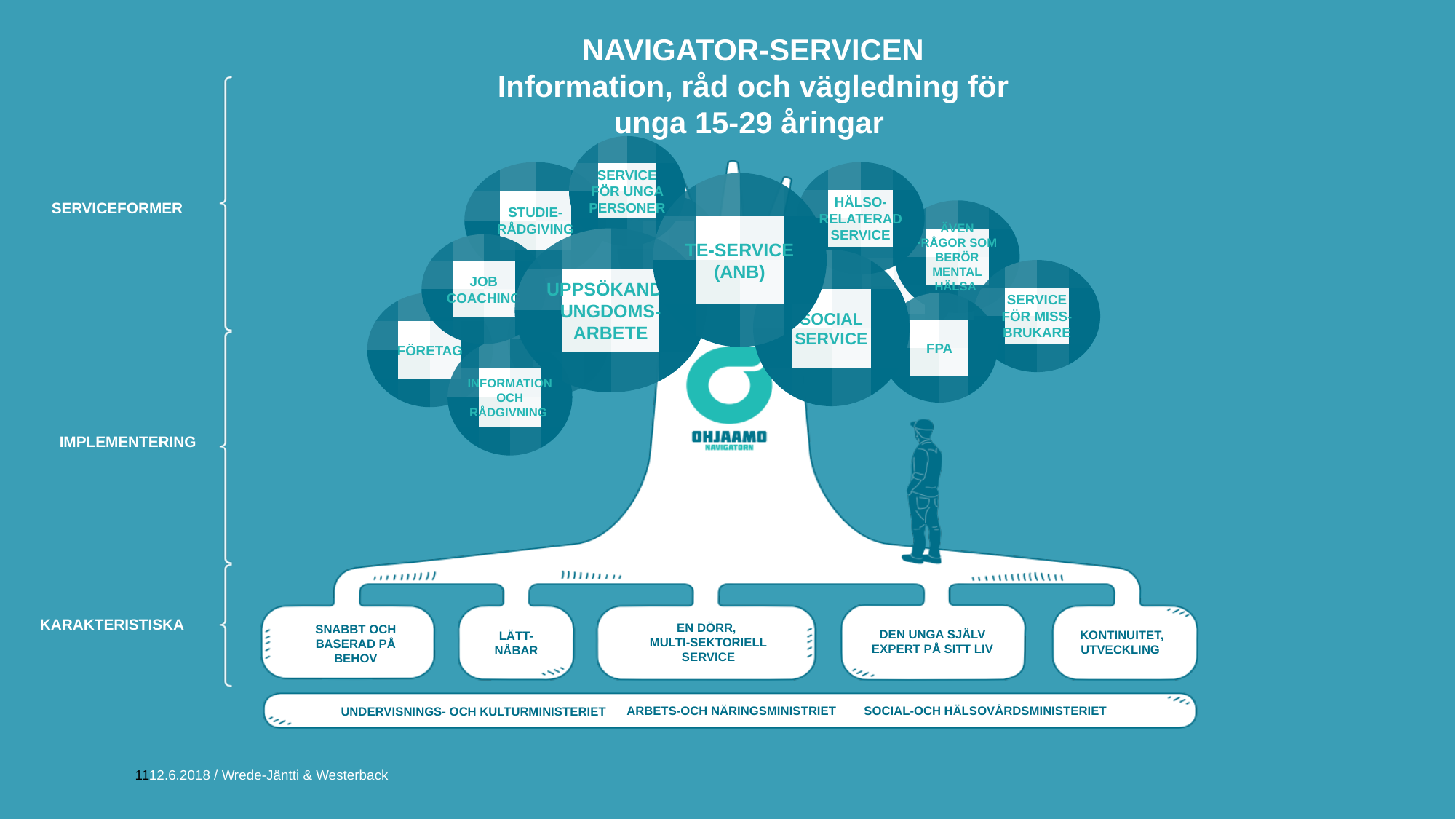

NAVIGATOR-SERVICEN
Information, råd och vägledning för unga 15-29 åringar
SERVICE FÖR UNGA PERSONER
STUDIE- RÅDGIVING
HÄLSO-RELATERAD SERVICE
TE-SERVICE (ANB)
SERVICEFORMER

ÄVEN FRÅGOR SOM  BERÖR MENTAL HÄLSA
UPPSÖKANDE UNGDOMS-ARBETE

JOB COACHING
SOCIAL SERVICE
SERVICE FÖR MISS-BRUKARE

FÖRETAG
FPA
INFORMATION OCH RÅDGIVNING
IMPLEMENTERING
 KARAKTERISTISKA
EN DÖRR,
MULTI-SEKTORIELL SERVICE
SNABBT OCH BASERAD PÅ BEHOV
DEN UNGA SJÄLV EXPERT PÅ SITT LIV
LÄTT-NÅBAR
KONTINUITET, UTVECKLING
ARBETS-OCH NÄRINGSMINISTRIET
SOCIAL-OCH HÄLSOVÅRDSMINISTERIET
UNDERVISNINGS- OCH KULTURMINISTERIET
11
12.6.2018 / Wrede-Jäntti & Westerback